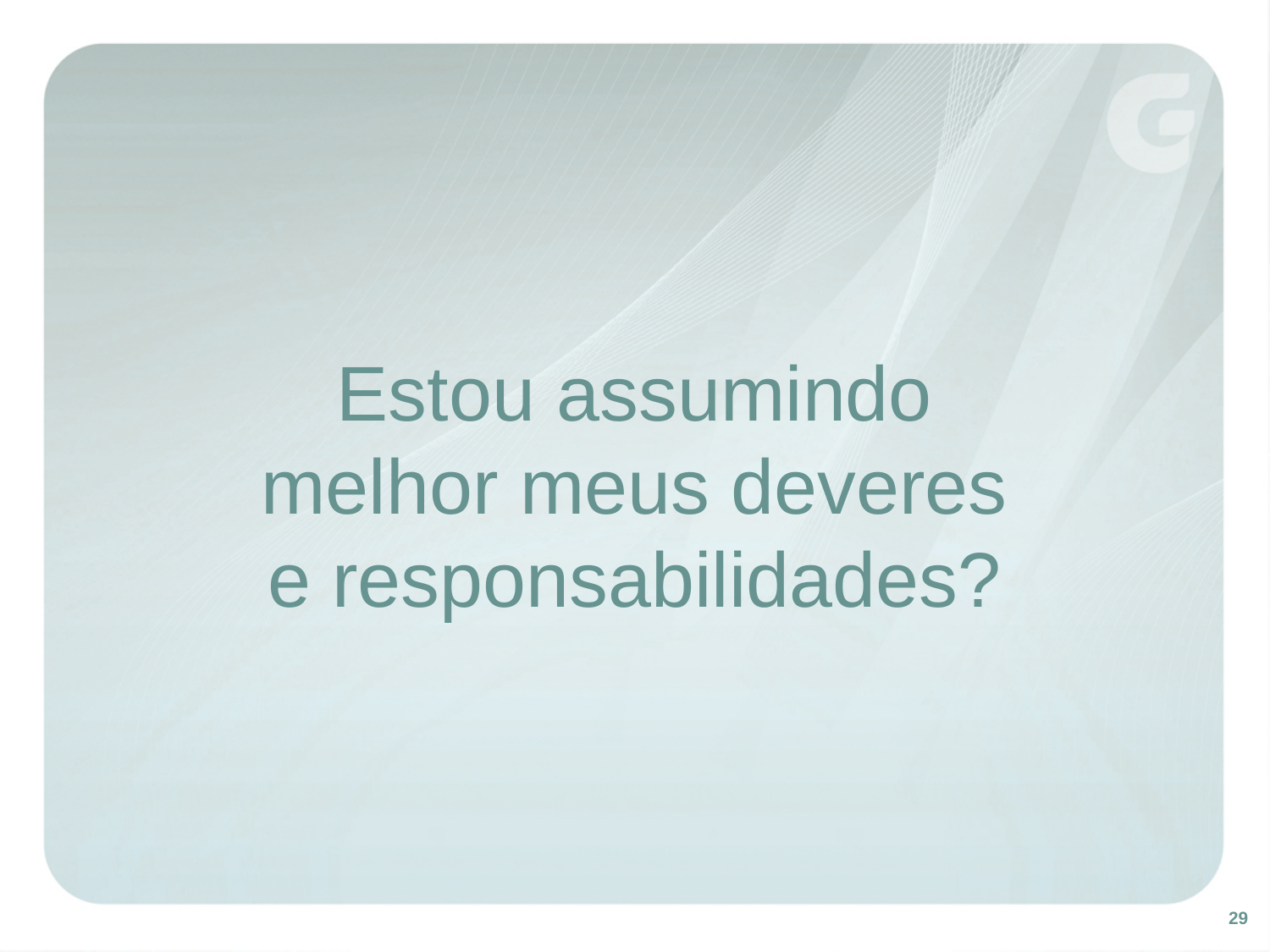

# Estou assumindo melhor meus deveres e responsabilidades?
29